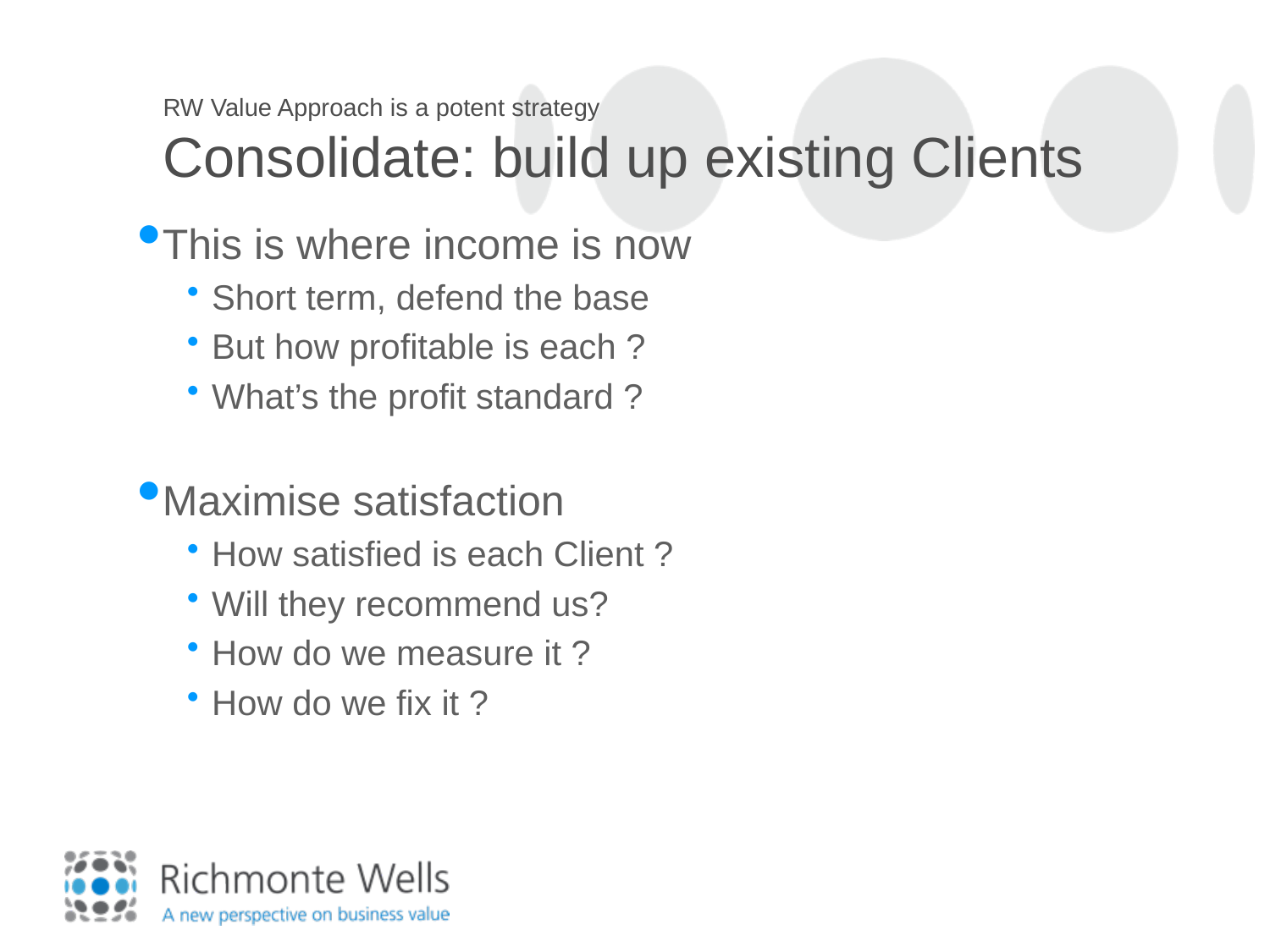

# RW Value Approach is a potent strategy Consolidate: build up existing Clients
This is where income is now
Short term, defend the base
But how profitable is each ?
What’s the profit standard ?

Maximise satisfaction
How satisfied is each Client ?
Will they recommend us?
How do we measure it ?
How do we fix it ?